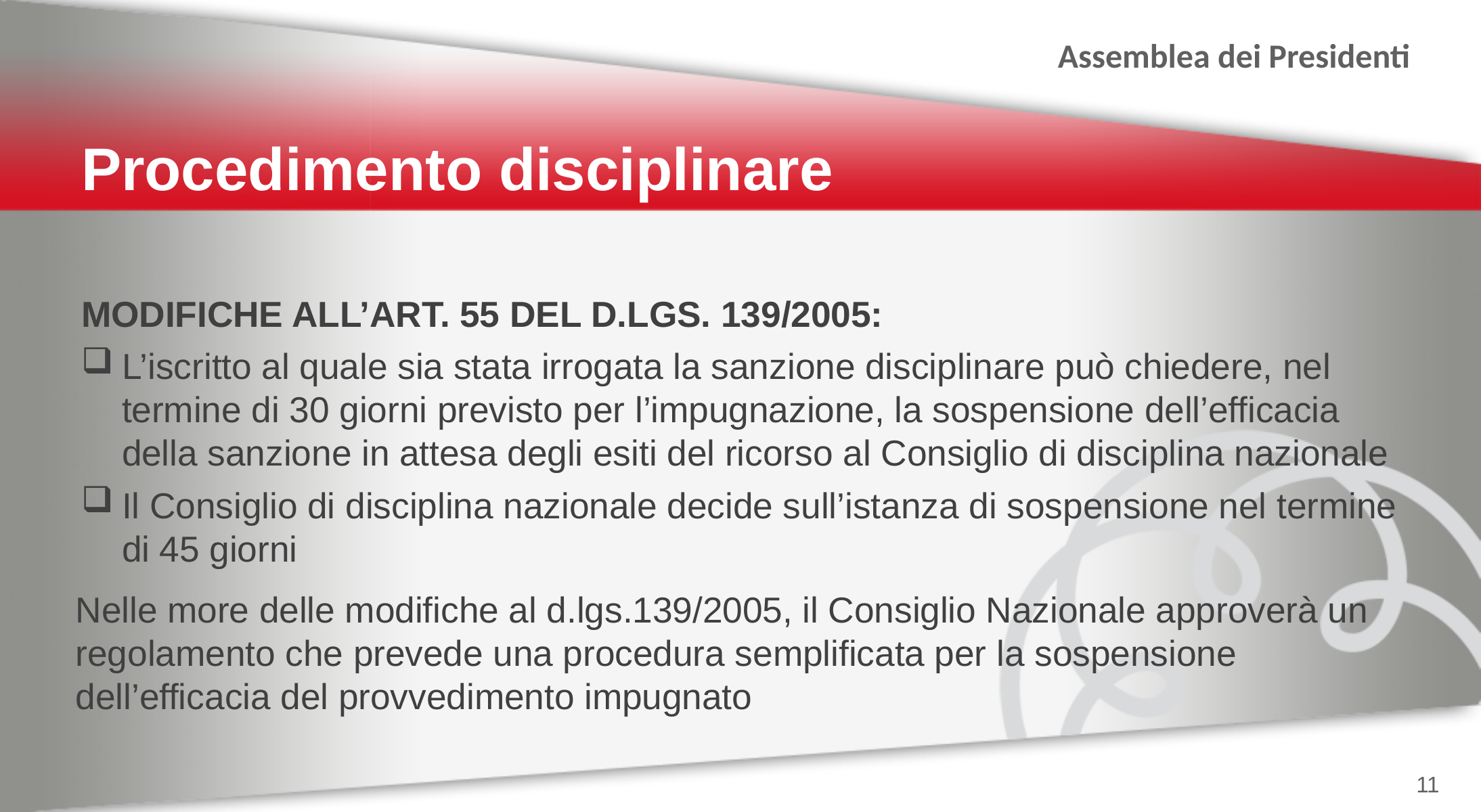

Procedimento disciplinare
MODIFICHE ALL’ART. 55 DEL D.LGS. 139/2005:
L’iscritto al quale sia stata irrogata la sanzione disciplinare può chiedere, nel termine di 30 giorni previsto per l’impugnazione, la sospensione dell’efficacia della sanzione in attesa degli esiti del ricorso al Consiglio di disciplina nazionale
Il Consiglio di disciplina nazionale decide sull’istanza di sospensione nel termine di 45 giorni
Nelle more delle modifiche al d.lgs.139/2005, il Consiglio Nazionale approverà un regolamento che prevede una procedura semplificata per la sospensione dell’efficacia del provvedimento impugnato